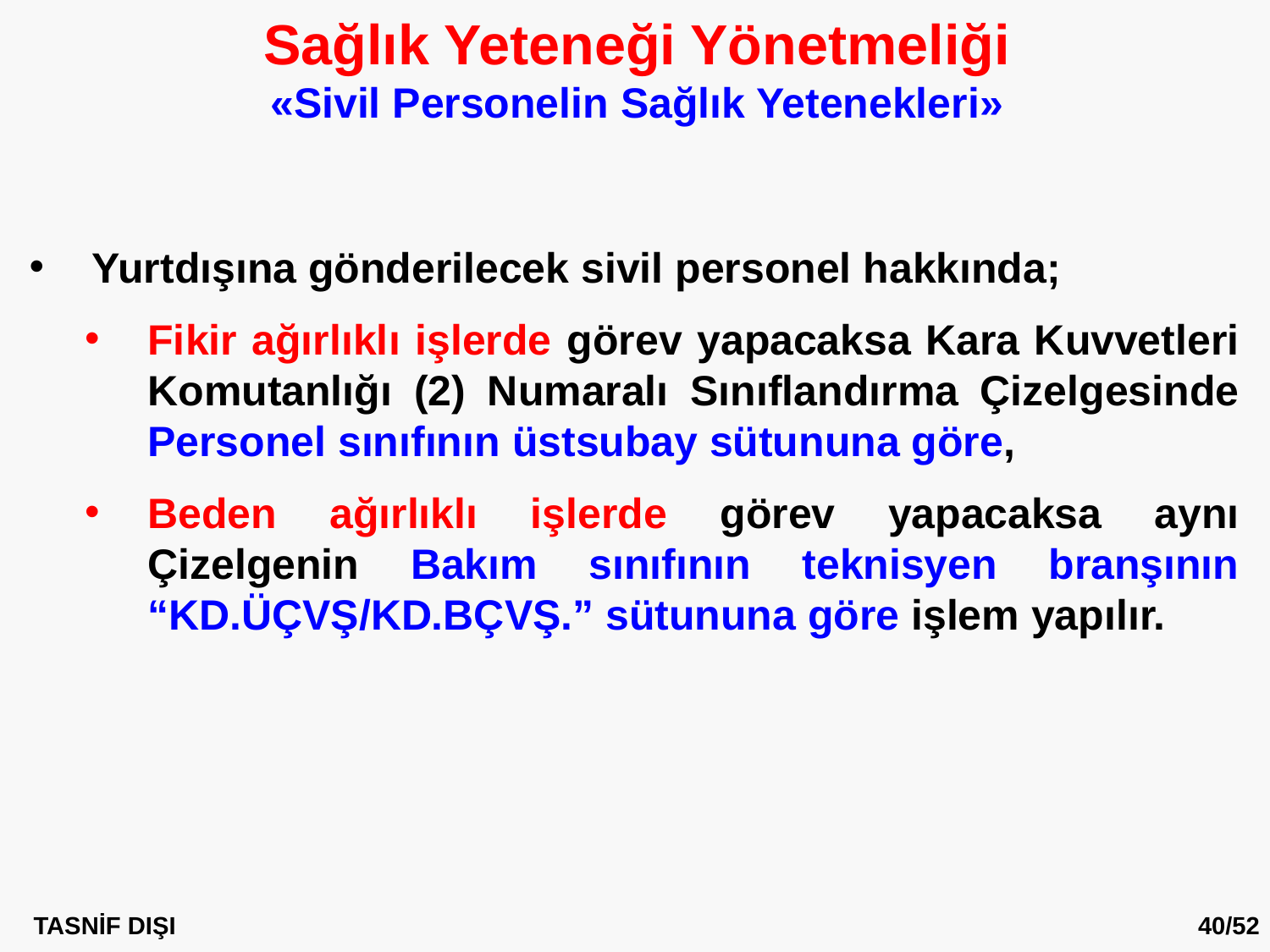

Sağlık Yeteneği Yönetmeliği
«Sivil Personelin Sağlık Yetenekleri»
Yurtdışına gönderilecek sivil personel hakkında;
Fikir ağırlıklı işlerde görev yapacaksa Kara Kuvvetleri Komutanlığı (2) Numaralı Sınıflandırma Çizelgesinde Personel sınıfının üstsubay sütununa göre,
Beden ağırlıklı işlerde görev yapacaksa aynı Çizelgenin Bakım sınıfının teknisyen branşının “KD.ÜÇVŞ/KD.BÇVŞ.” sütununa göre işlem yapılır.